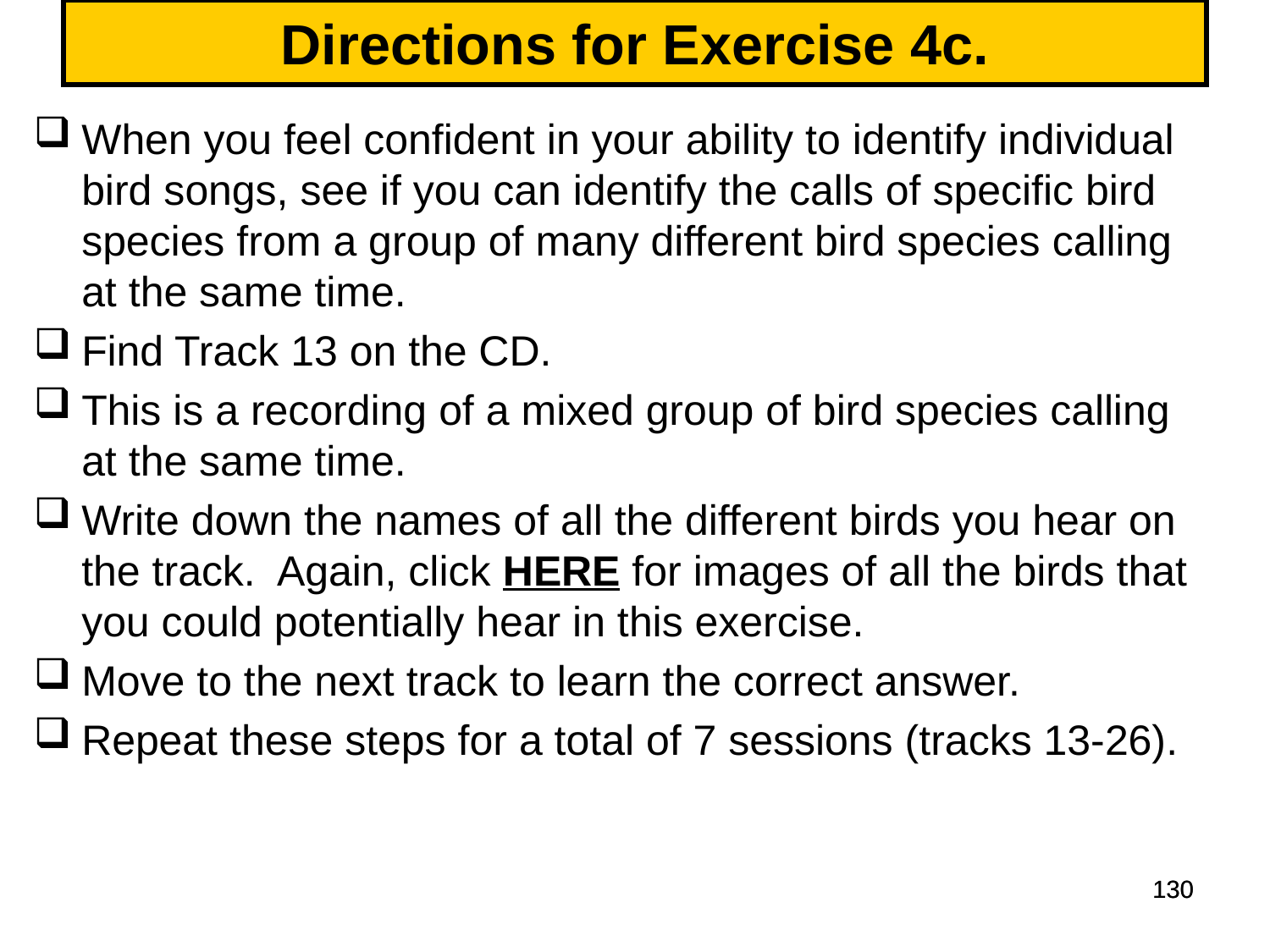

# Directions for Exercise 4c.
When you feel confident in your ability to identify individual bird songs, see if you can identify the calls of specific bird species from a group of many different bird species calling at the same time.
Find Track 13 on the CD.
This is a recording of a mixed group of bird species calling at the same time.
Write down the names of all the different birds you hear on the track.  Again, click HERE for images of all the birds that you could potentially hear in this exercise.
Move to the next track to learn the correct answer.
Repeat these steps for a total of 7 sessions (tracks 13-26).

130
130